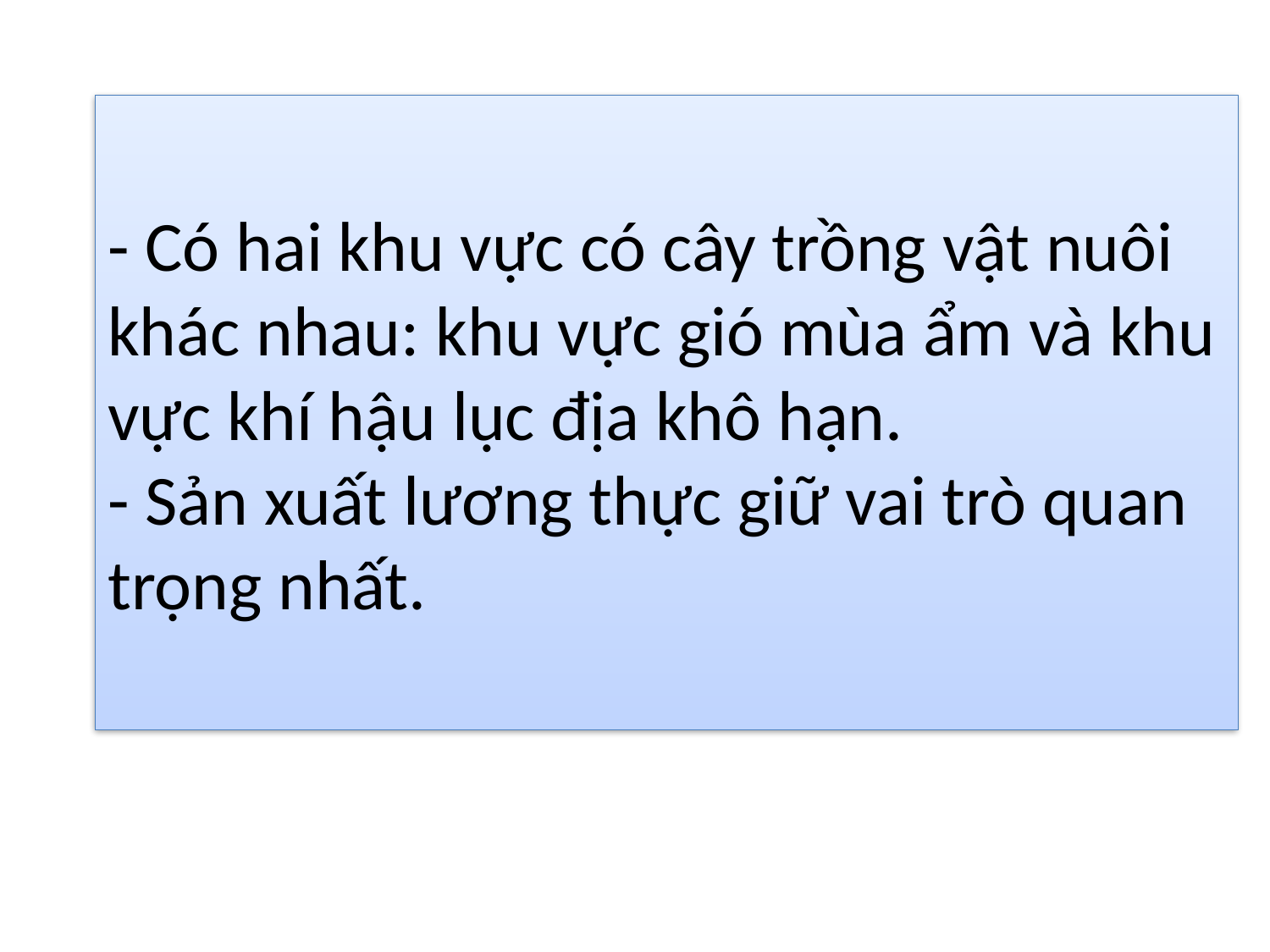

- Có hai khu vực có cây trồng vật nuôi khác nhau: khu vực gió mùa ẩm và khu vực khí hậu lục địa khô hạn.
- Sản xuất lương thực giữ vai trò quan trọng nhất.
?em có nhận xét gì về tình hình phát triển nông nghiệp  ở châu Á?